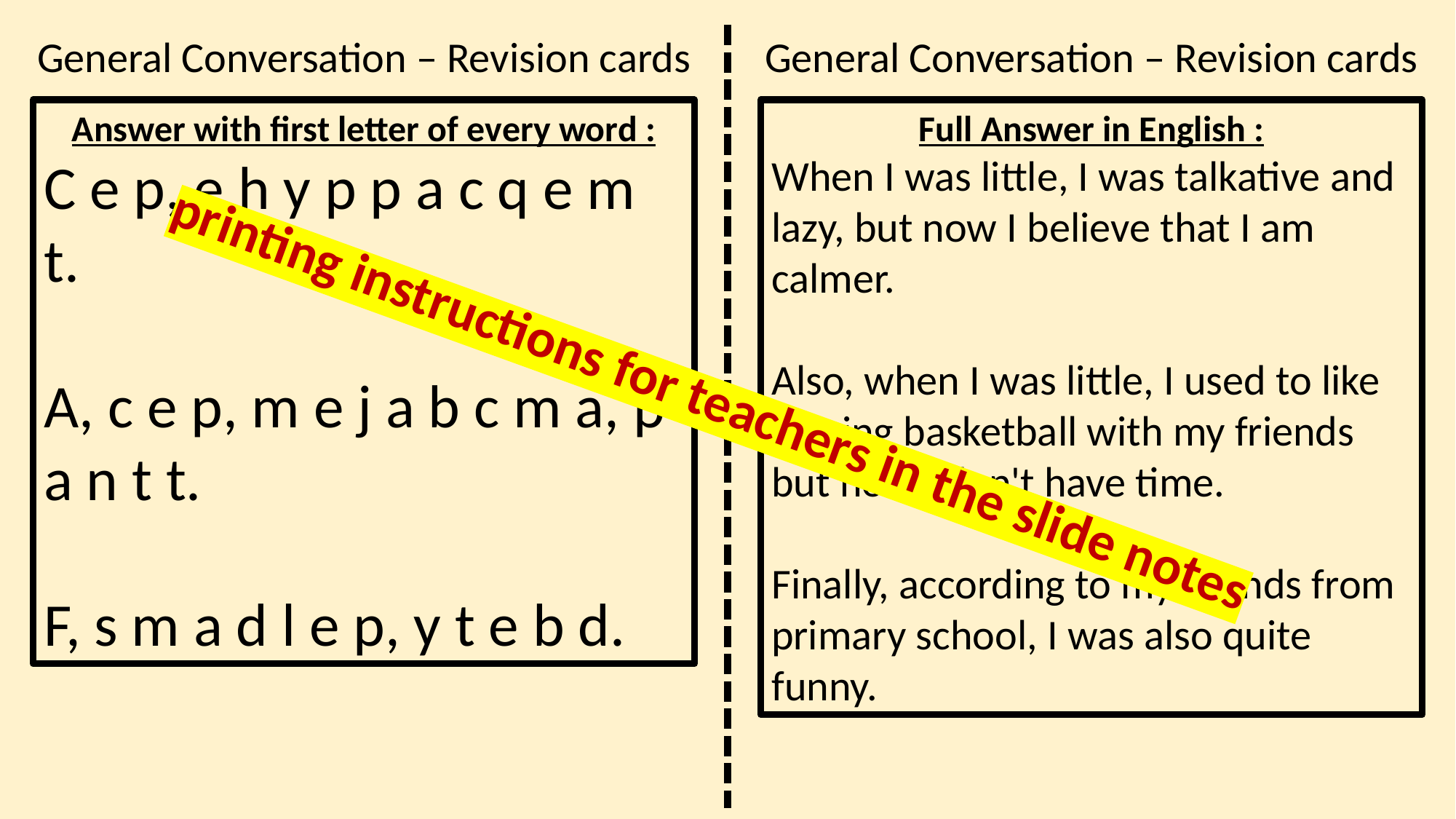

General Conversation – Revision cards
# General Conversation – Revision cards
Answer with first letter of every word :
C e p, e h y p p a c q e m t.

A, c e p, m e j a b c m a, p a n t t.

F, s m a d l e p, y t e b d.
Full Answer in English :
When I was little, I was talkative and lazy, but now I believe that I am calmer.

Also, when I was little, I used to like playing basketball with my friends but now I don't have time.

Finally, according to my friends from primary school, I was also quite funny.
printing instructions for teachers in the slide notes